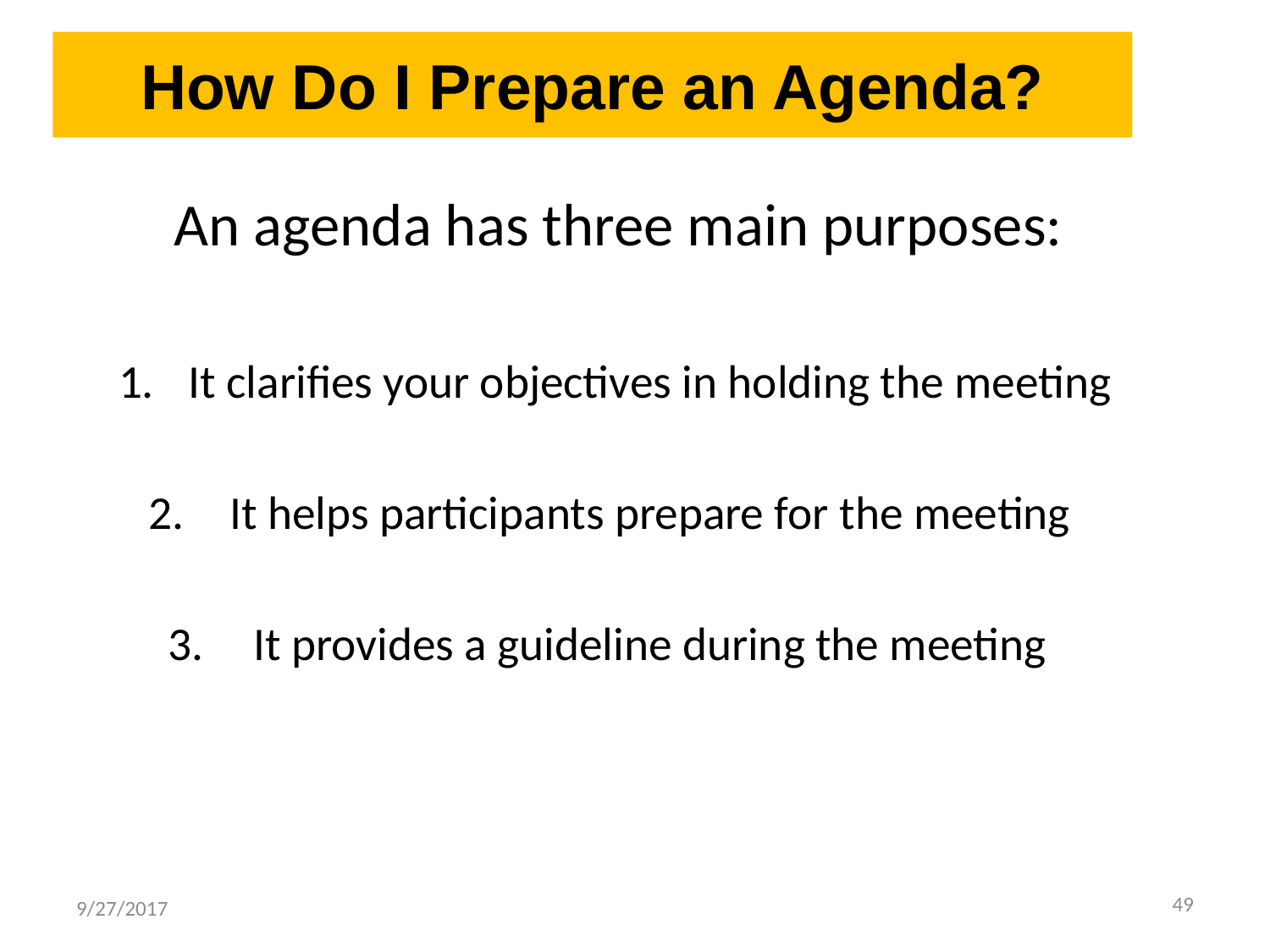

# How Do I Prepare an Agenda?
An agenda has three main purposes:

It clarifies your objectives in holding the meeting

It helps participants prepare for the meeting

It provides a guideline during the meeting

49
9/27/2017